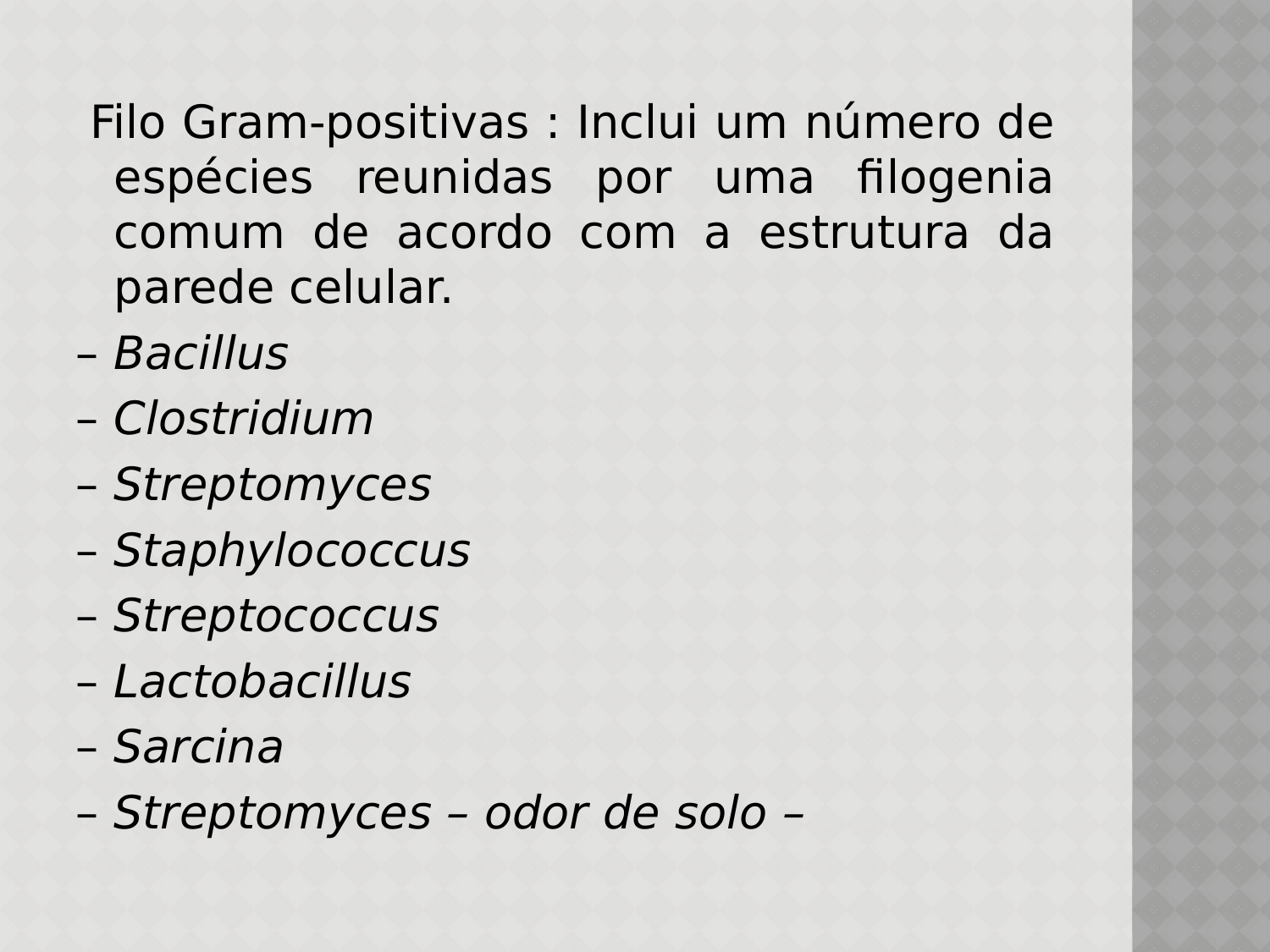

Filo Gram-positivas : Inclui um número de espécies reunidas por uma filogenia comum de acordo com a estrutura da parede celular.
– Bacillus
– Clostridium
– Streptomyces
– Staphylococcus
– Streptococcus
– Lactobacillus
– Sarcina
– Streptomyces – odor de solo –